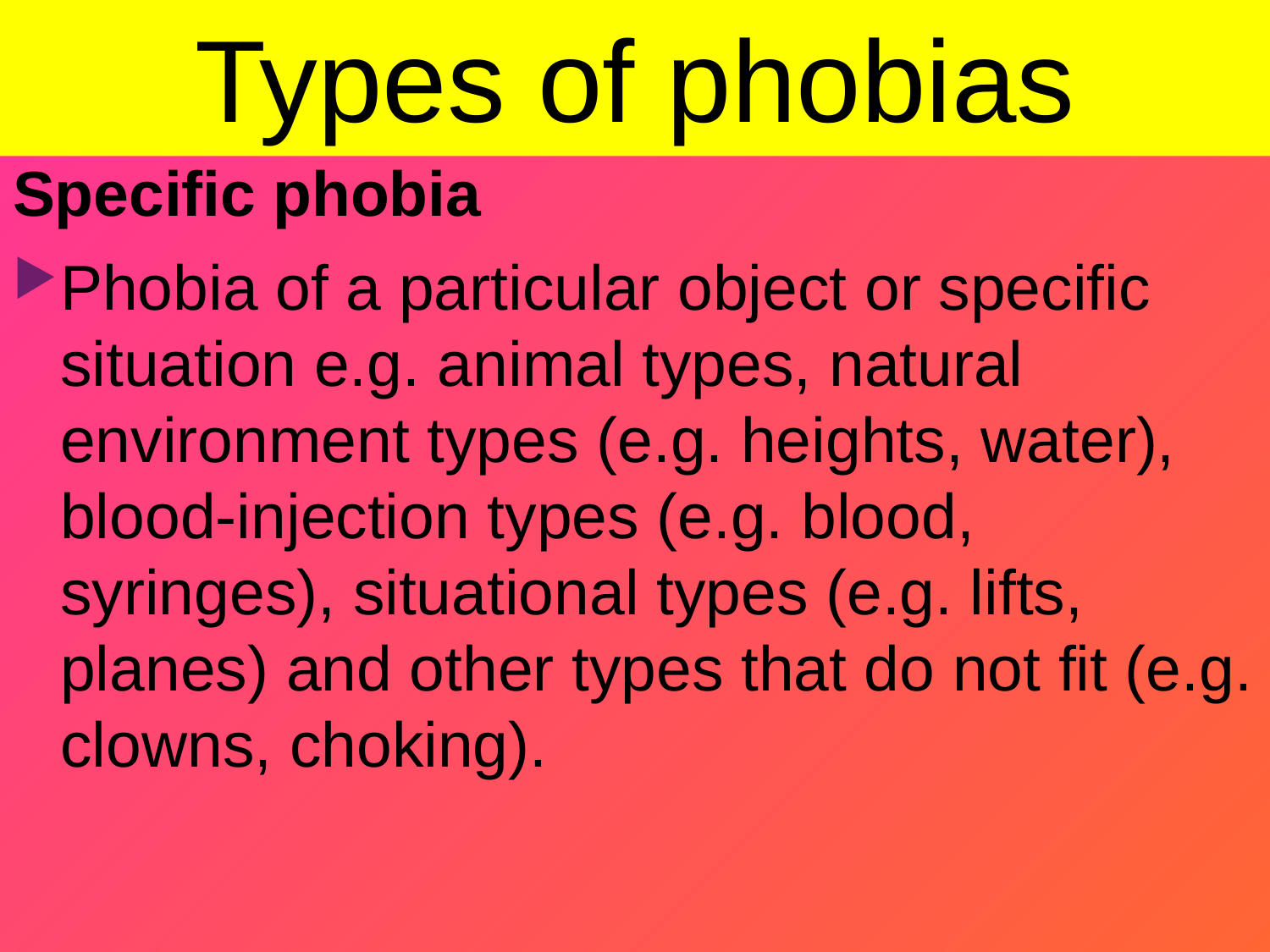

# Types of phobias
Specific phobia
Phobia of a particular object or specific situation e.g. animal types, natural environment types (e.g. heights, water), blood-injection types (e.g. blood, syringes), situational types (e.g. lifts, planes) and other types that do not fit (e.g. clowns, choking).